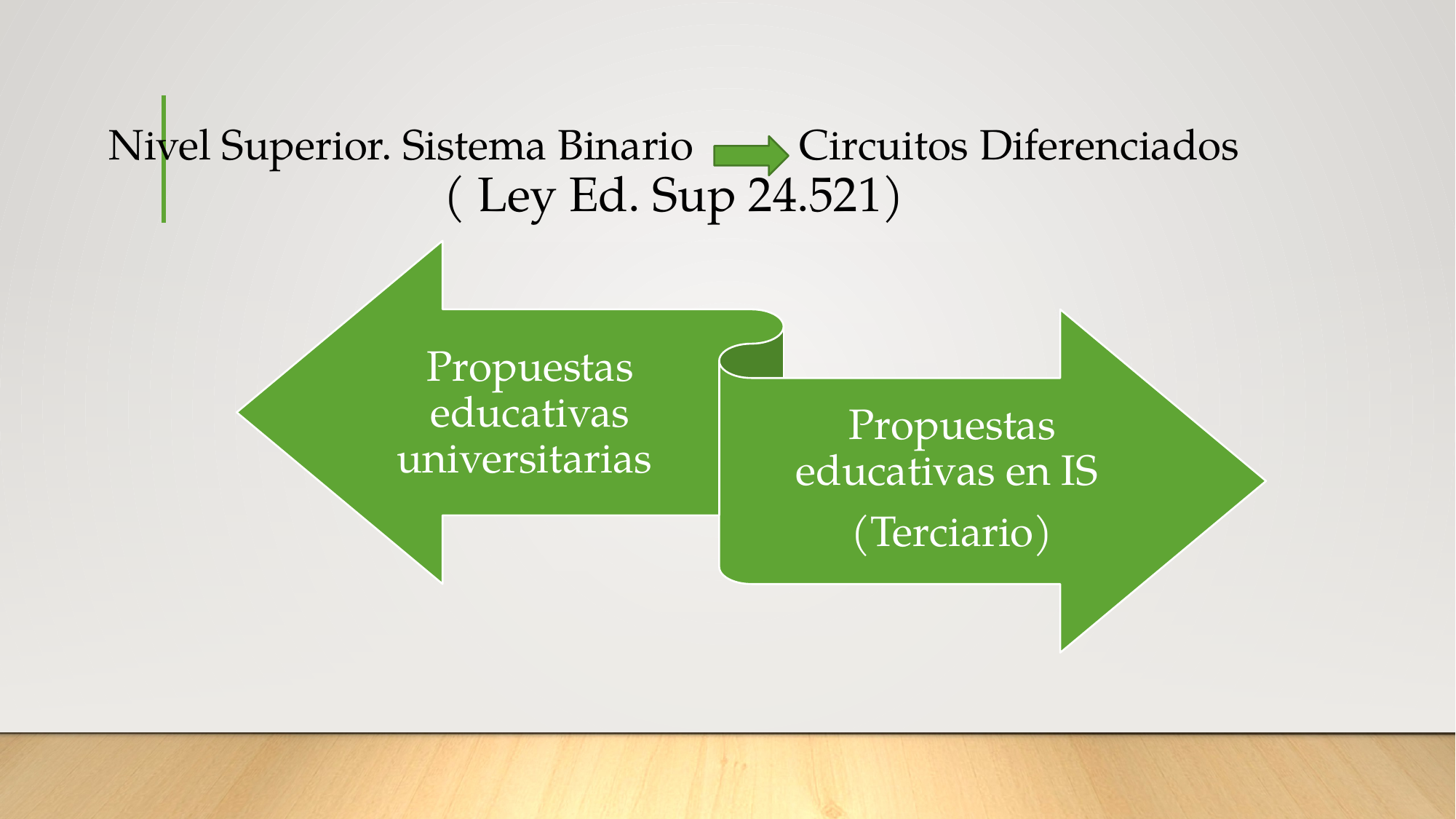

# Nivel Superior. Sistema Binario          Circuitos Diferenciados ( Ley Ed. Sup 24.521)

Propuestas educativas universitarias
Propuestas educativas en IS
(Terciario)